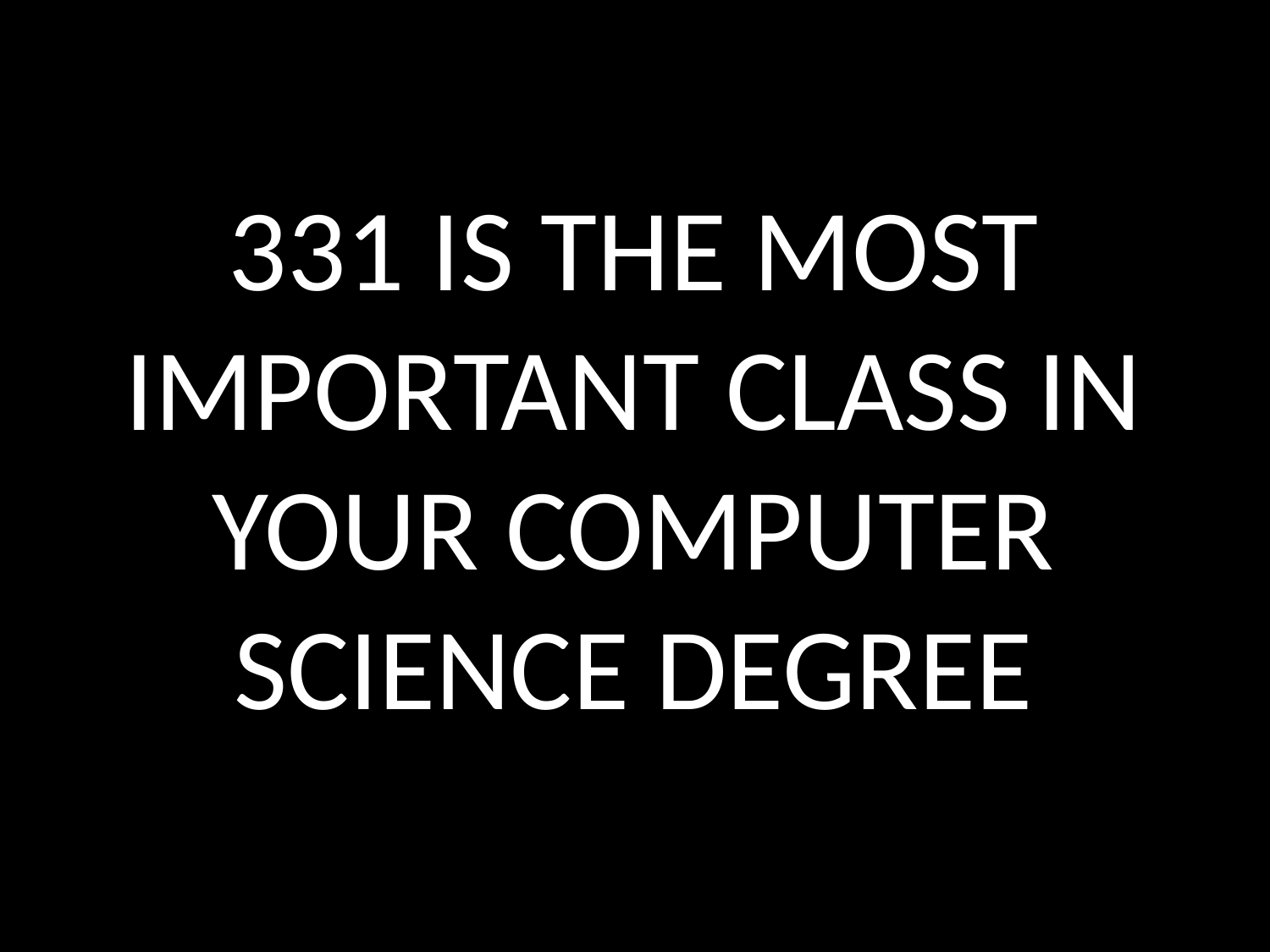

331 IS THE MOST IMPORTANT CLASS IN YOUR COMPUTER SCIENCE DEGREE